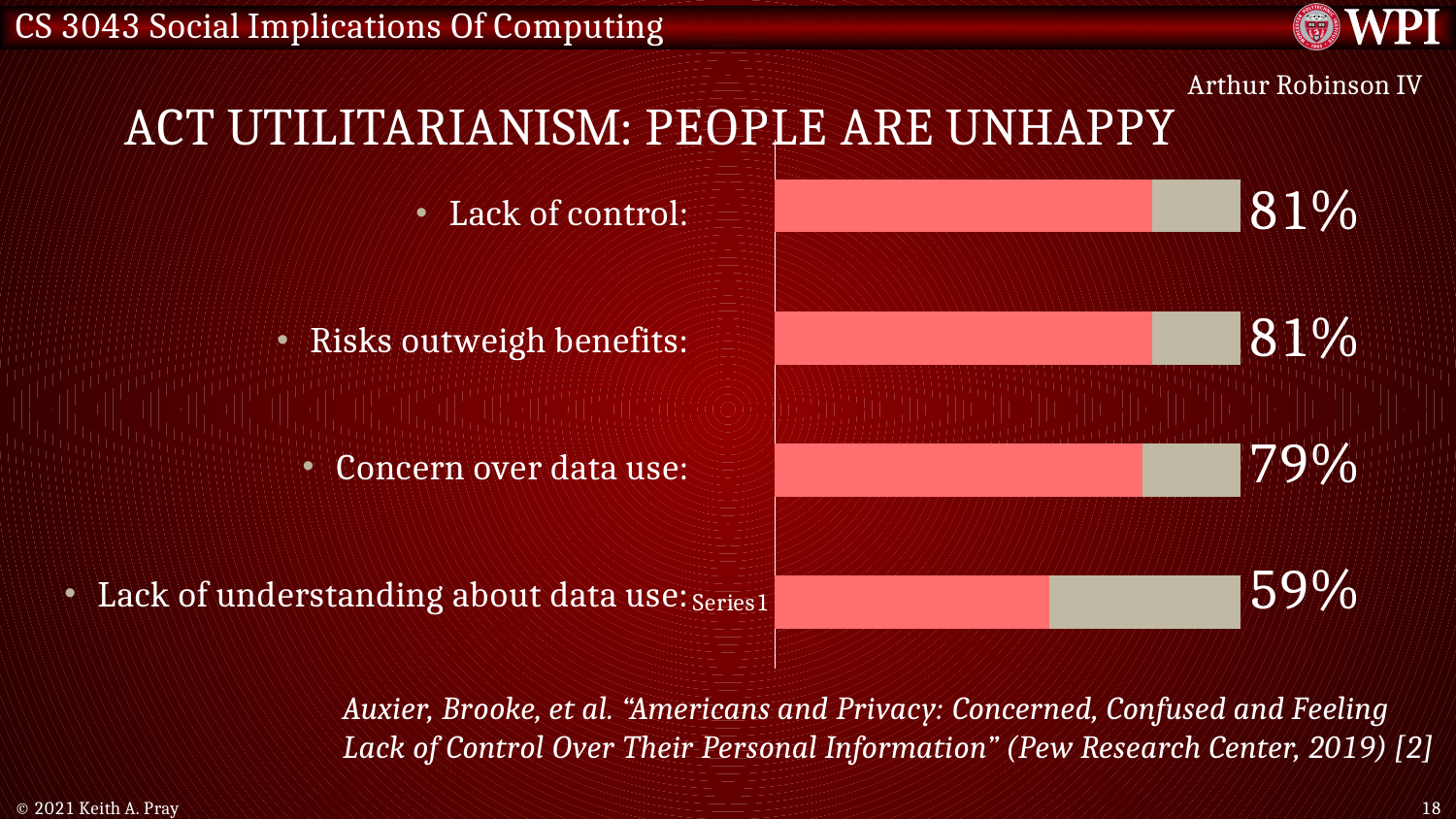

# Act Utilitarianism: People are unhappy
Arthur Robinson IV

### Chart

| Category | Series 1 | Series 2 | Column1 |
|---|---|---|---|
|  | 59.0 | 41.0 | None |
|  | 79.0 | 21.0 | None |
|  | 81.0 | 19.0 | None |
|  | 81.0 | 19.0 | None |
81%
81%
79%
59%
Lack of control:

Risks outweigh benefits:

Concern over data use:

Lack of understanding about data use:

Auxier, Brooke, et al. “Americans and Privacy: Concerned, Confused and Feeling Lack of Control Over Their Personal Information” (Pew Research Center, 2019) [2]
© 2021 Keith A. Pray
18